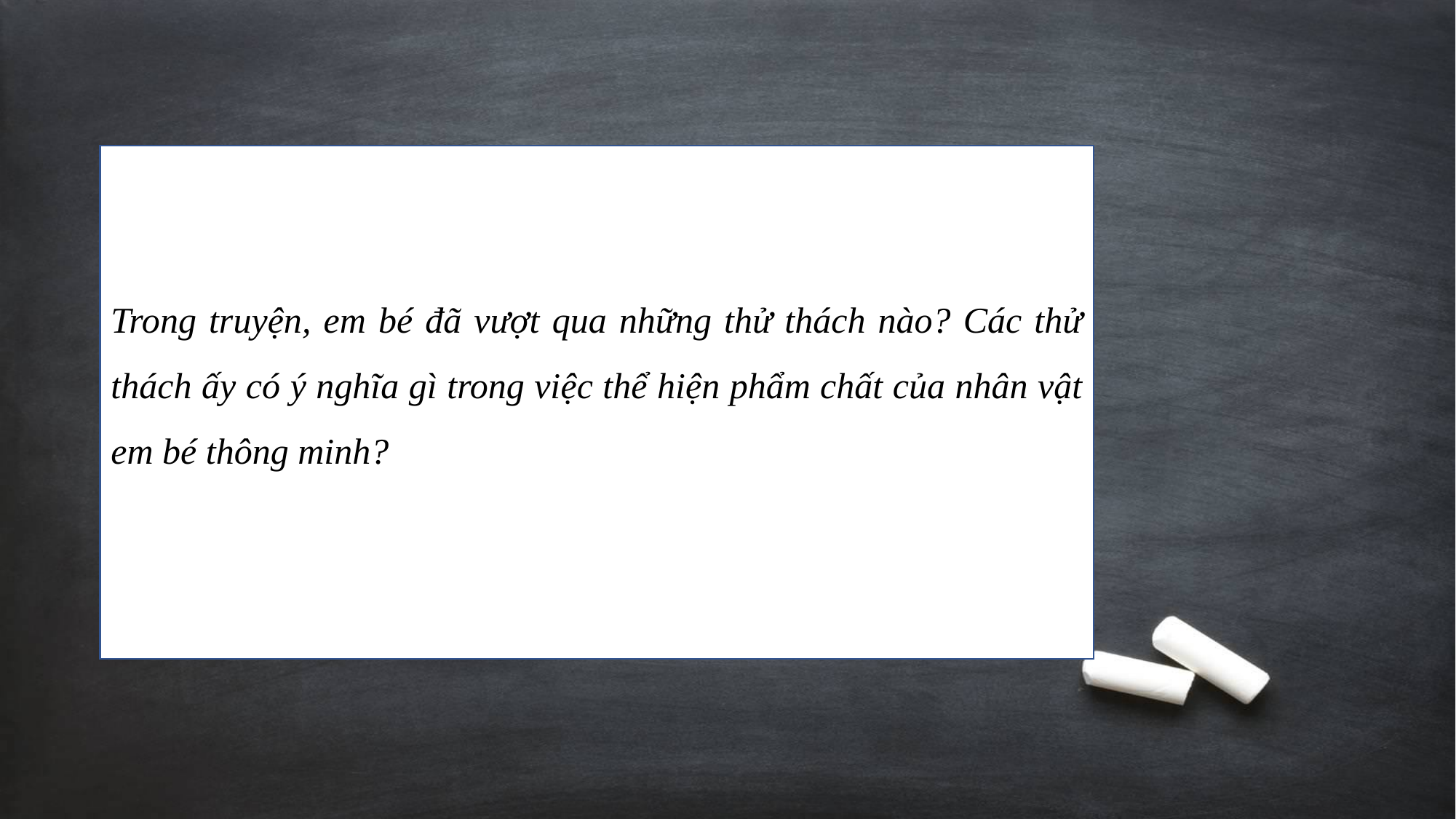

#
Trong truyện, em bé đã vượt qua những thử thách nào? Các thử thách ấy có ý nghĩa gì trong việc thể hiện phẩm chất của nhân vật em bé thông minh?